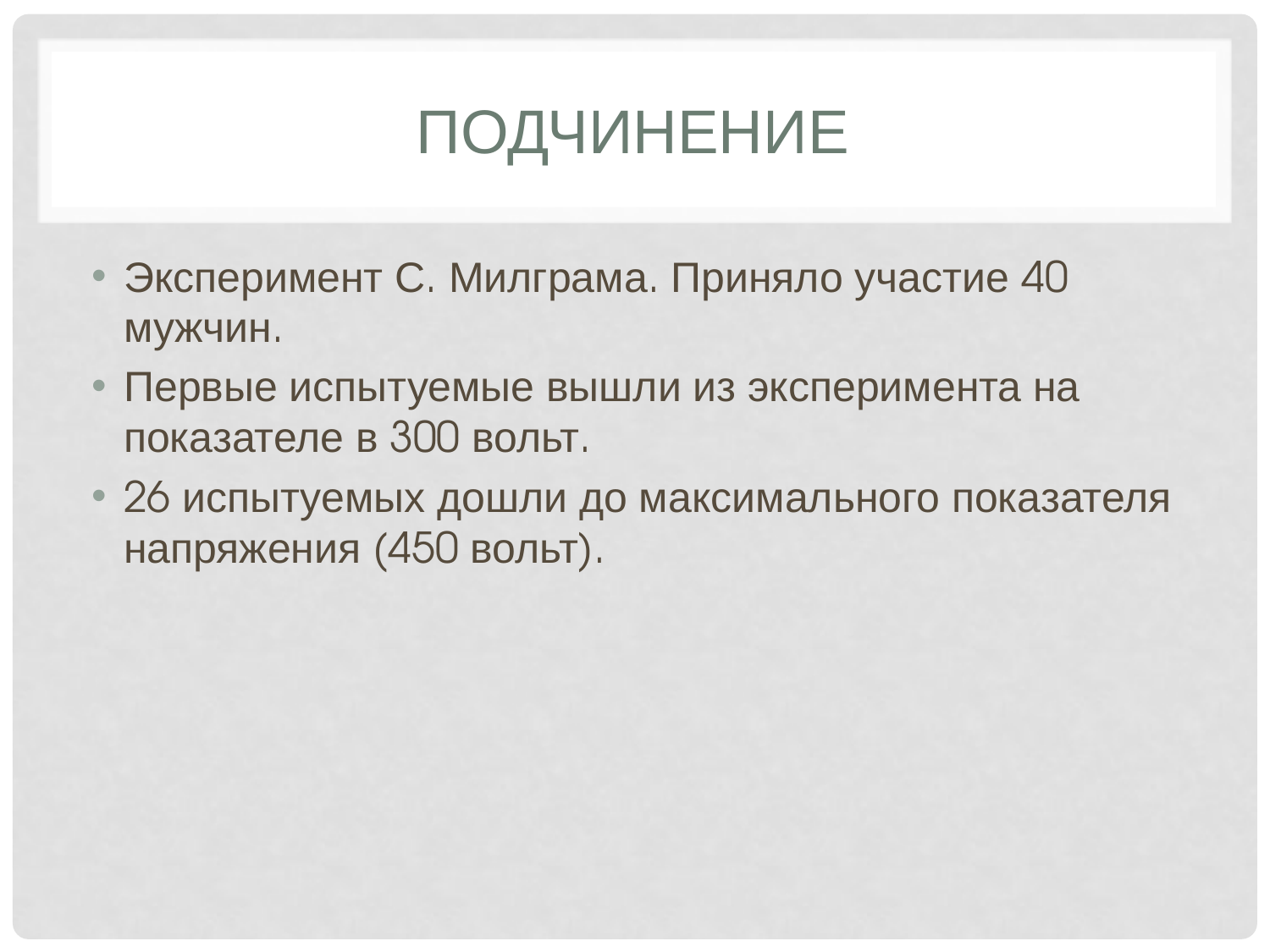

# Подчинение
Эксперимент С. Милграма. Приняло участие 40 мужчин.
Первые испытуемые вышли из эксперимента на показателе в 300 вольт.
26 испытуемых дошли до максимального показателя напряжения (450 вольт).